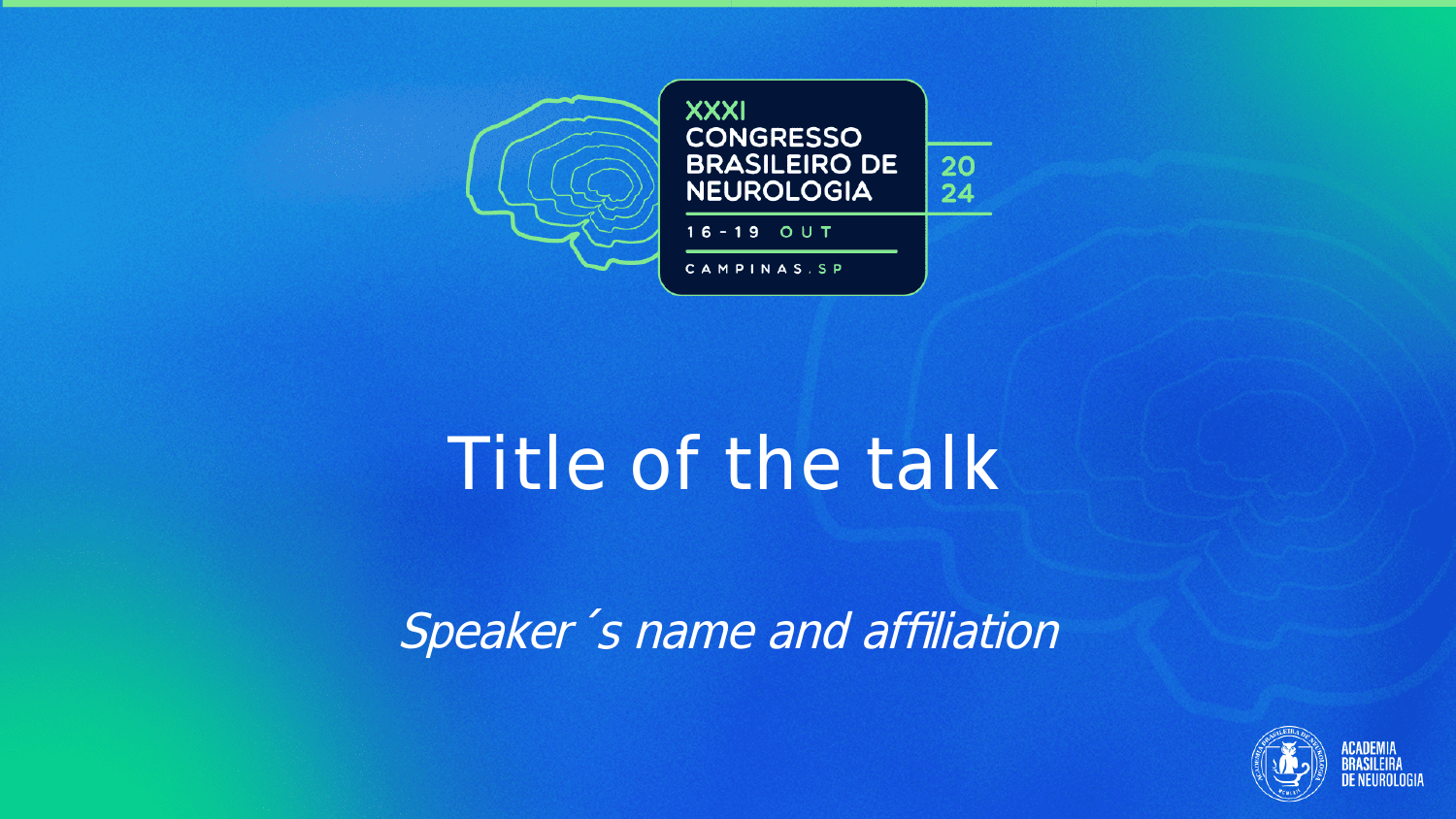

Title of the talk
Speaker´s name and affiliation